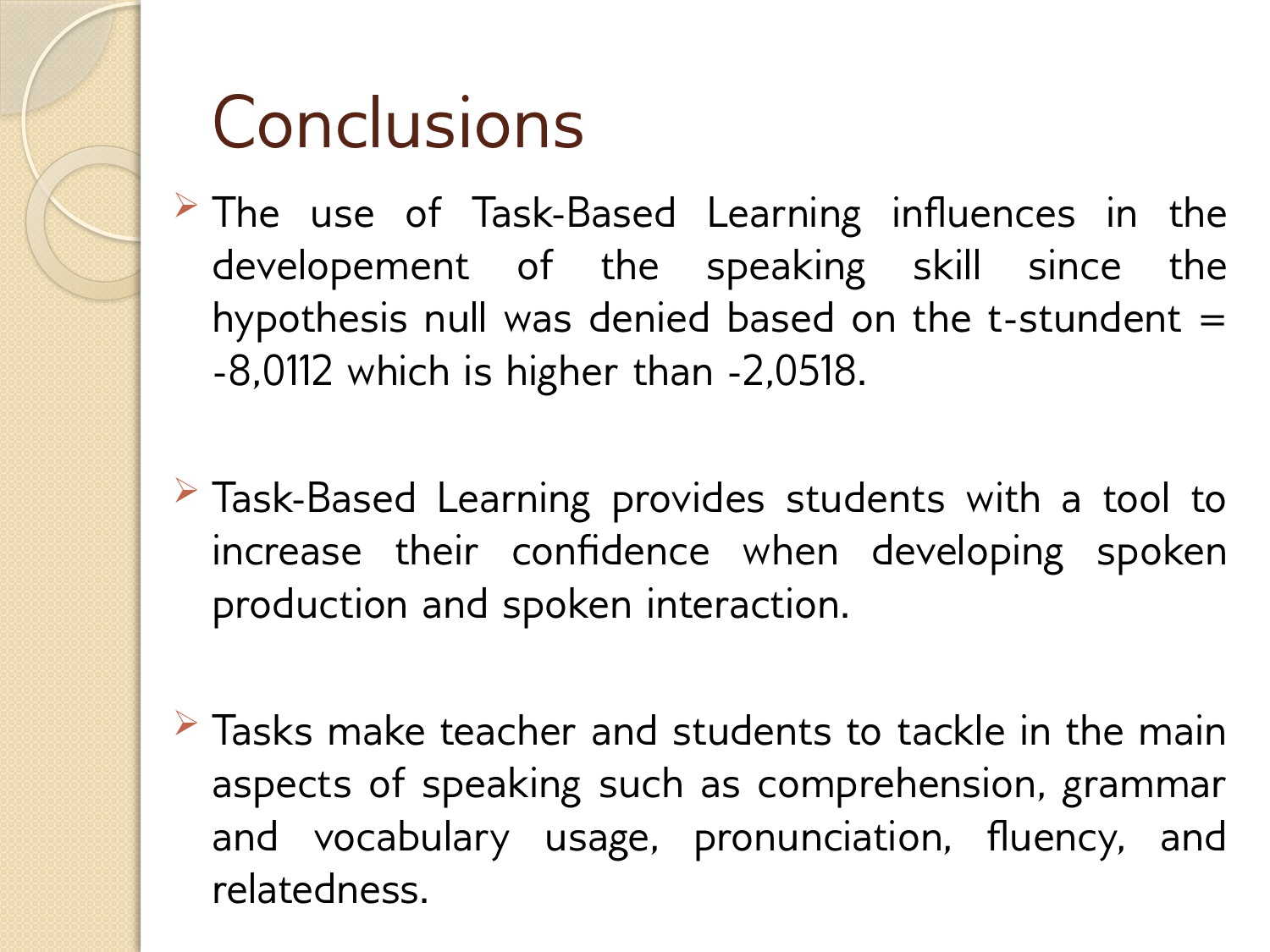

# Conclusions
The use of Task-Based Learning influences in the developement of the speaking skill since the hypothesis null was denied based on the t-stundent = -8,0112 which is higher than -2,0518.

Task-Based Learning provides students with a tool to increase their confidence when developing spoken production and spoken interaction.

Tasks make teacher and students to tackle in the main aspects of speaking such as comprehension, grammar and vocabulary usage, pronunciation, fluency, and relatedness.